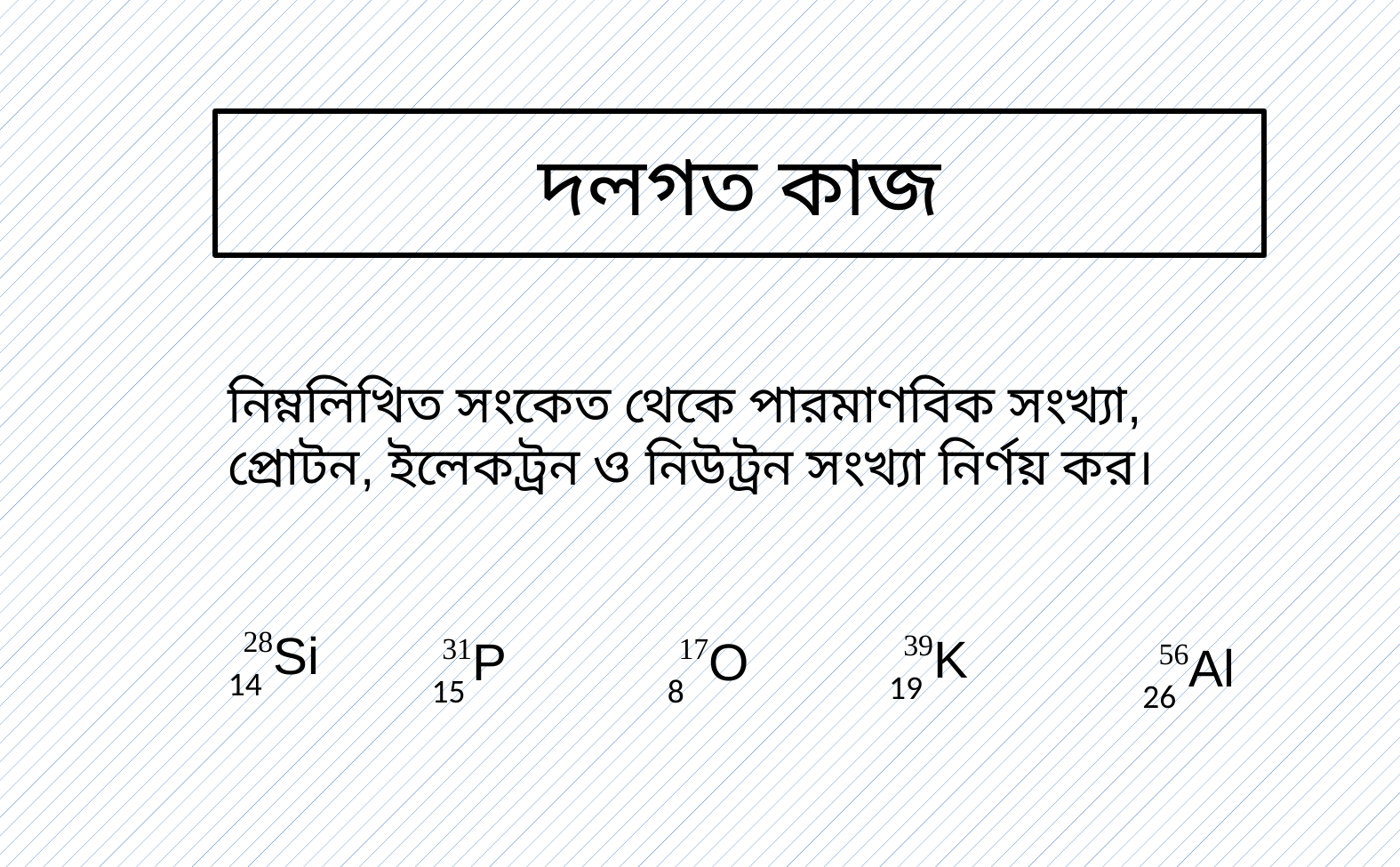

# দলগত কাজ
নিম্নলিখিত সংকেত থেকে পারমাণবিক সংখ্যা, প্রোটন, ইলেকট্রন ও নিউট্রন সংখ্যা নির্ণয় কর।
28Si
14
39K
19
31P
15
17O
8
56Al
26